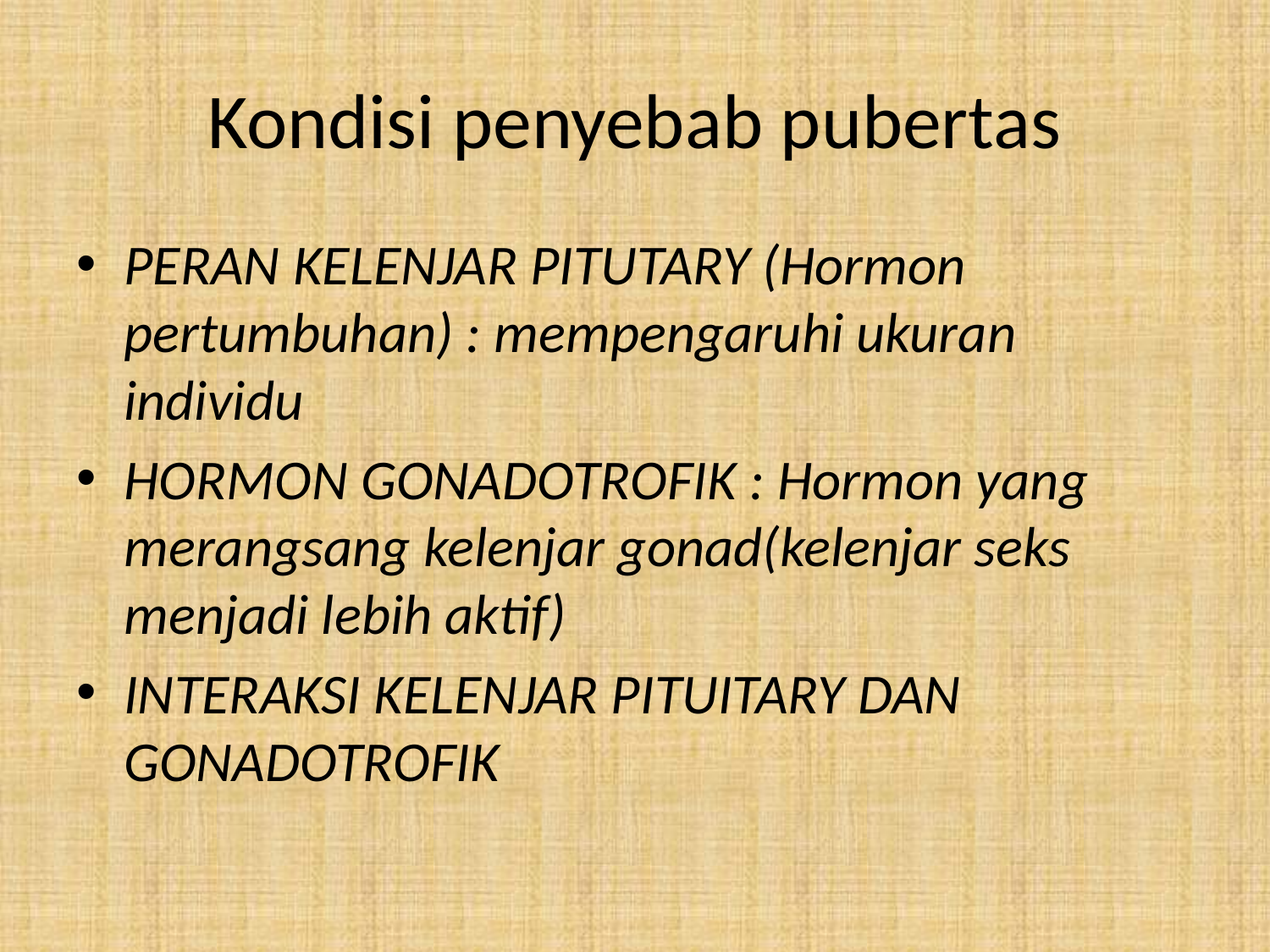

# Kondisi penyebab pubertas
PERAN KELENJAR PITUTARY (Hormon pertumbuhan) : mempengaruhi ukuran individu
HORMON GONADOTROFIK : Hormon yang merangsang kelenjar gonad(kelenjar seks menjadi lebih aktif)
INTERAKSI KELENJAR PITUITARY DAN GONADOTROFIK